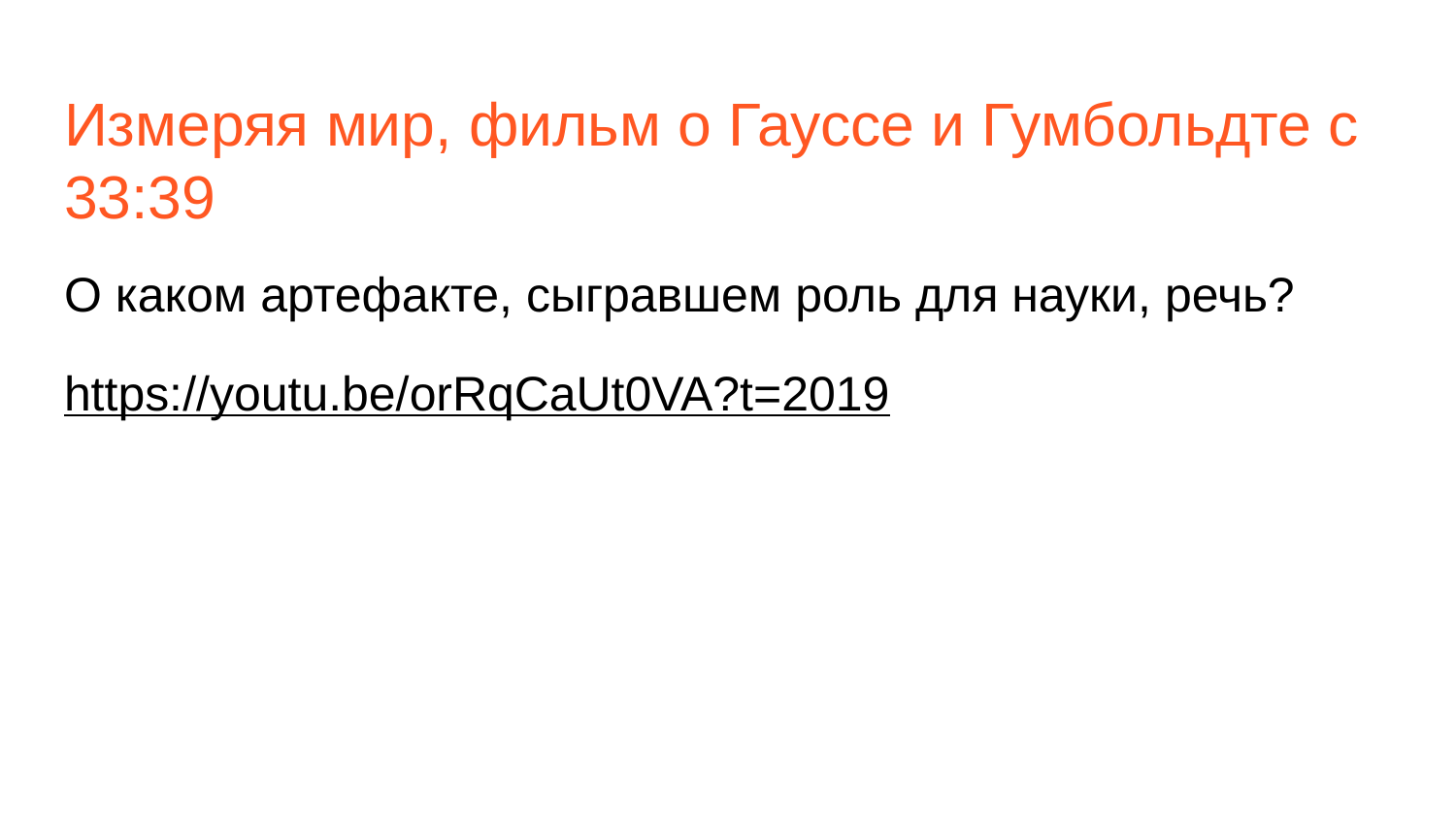

# Измеряя мир, фильм о Гауссе и Гумбольдте с 33:39
О каком артефакте, сыгравшем роль для науки, речь?
https://youtu.be/orRqCaUt0VA?t=2019